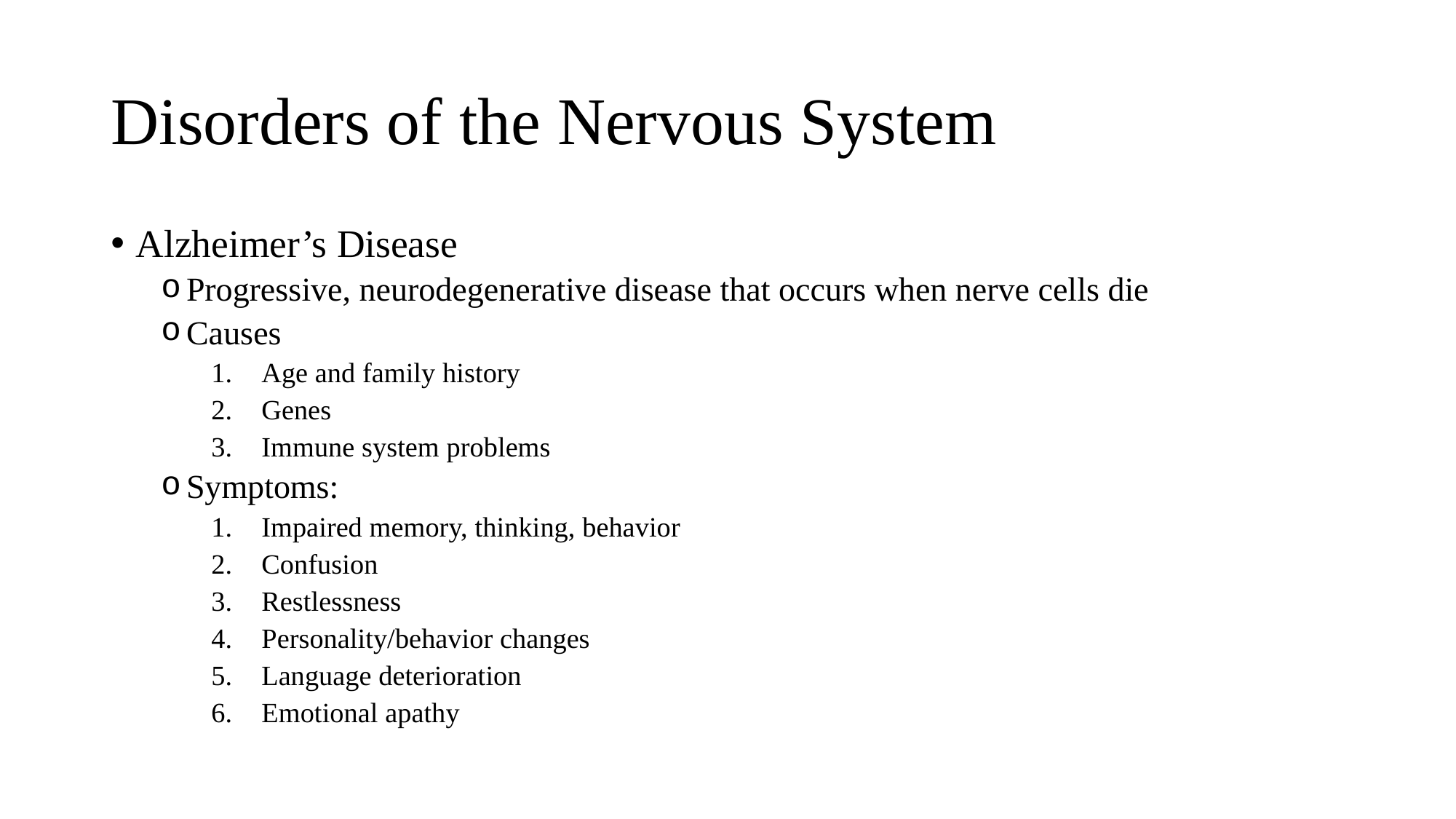

# Disorders of the Nervous System
Alzheimer’s Disease
Progressive, neurodegenerative disease that occurs when nerve cells die
Causes
Age and family history
Genes
Immune system problems
Symptoms:
Impaired memory, thinking, behavior
Confusion
Restlessness
Personality/behavior changes
Language deterioration
Emotional apathy